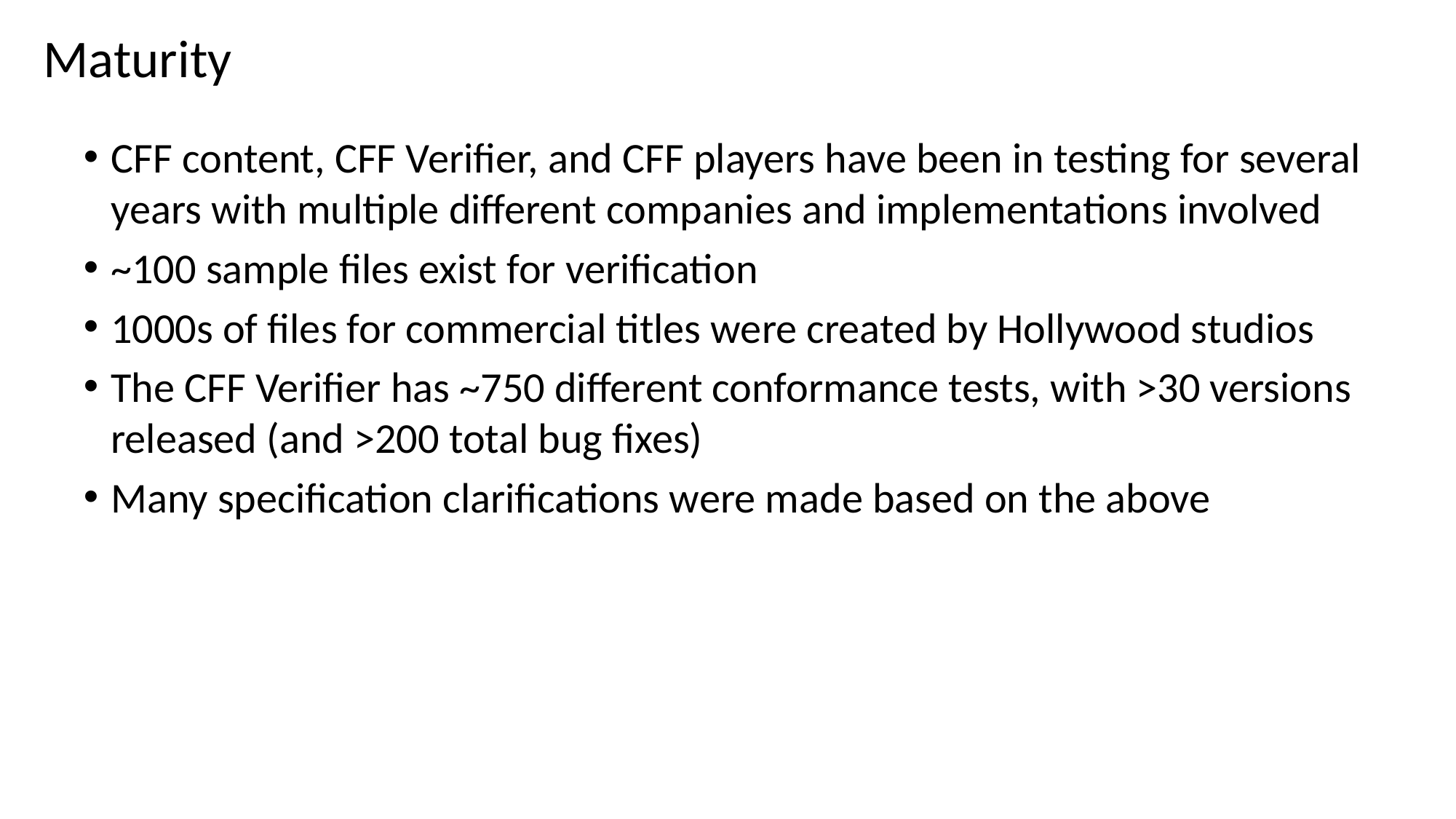

# Maturity
CFF content, CFF Verifier, and CFF players have been in testing for several years with multiple different companies and implementations involved
~100 sample files exist for verification
1000s of files for commercial titles were created by Hollywood studios
The CFF Verifier has ~750 different conformance tests, with >30 versions released (and >200 total bug fixes)
Many specification clarifications were made based on the above